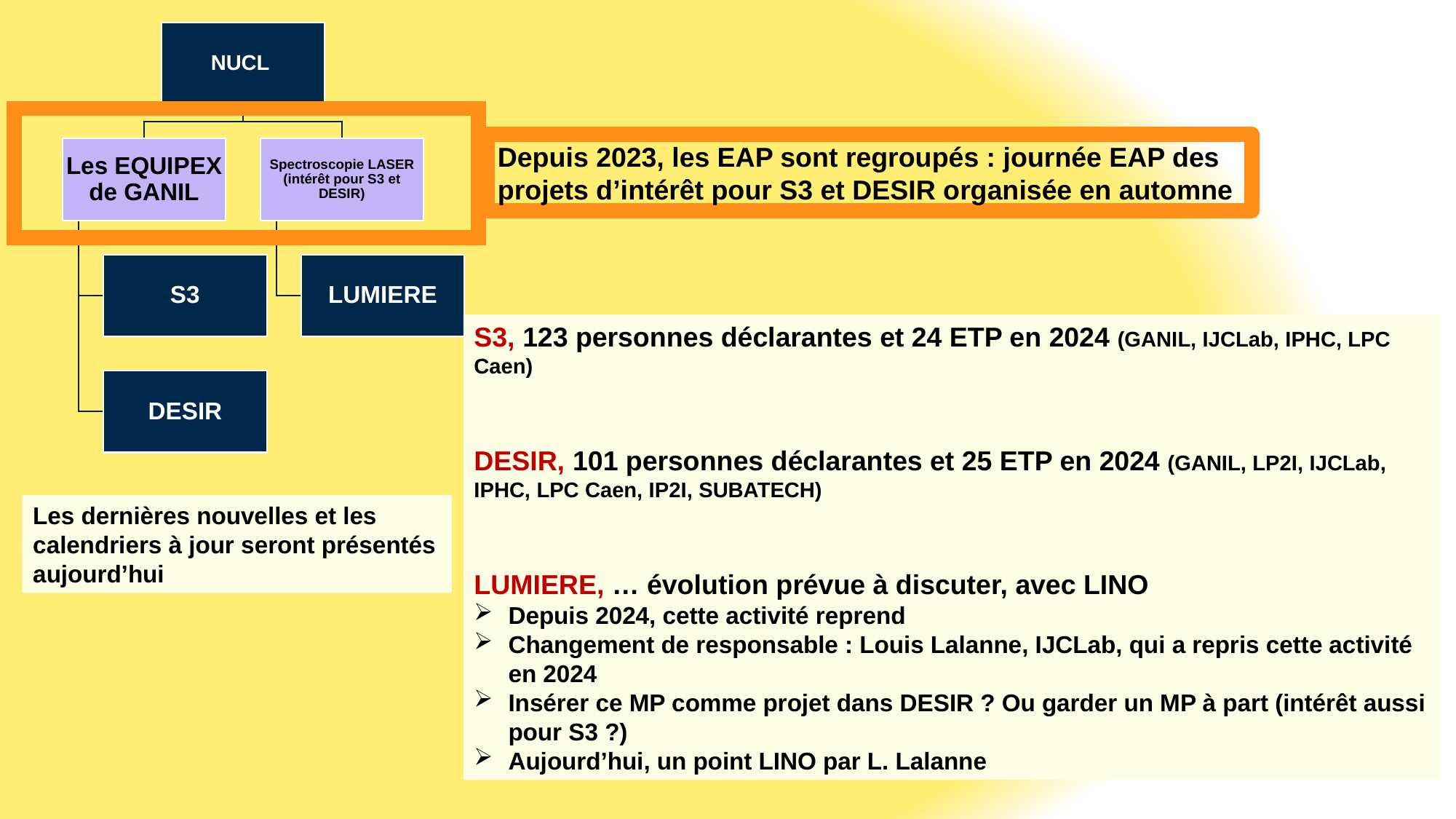

NUCL
Les EQUIPEX de GANIL
S3
DESIR
Spectroscopie LASER (intérêt pour S3 et DESIR)
LUMIERE

Depuis 2023, les EAP sont regroupés : journée EAP des projets d’intérêt pour S3 et DESIR organisée en automne
S3, 123 personnes déclarantes et 24 ETP en 2024 (GANIL, IJCLab, IPHC, LPC Caen)

DESIR, 101 personnes déclarantes et 25 ETP en 2024 (GANIL, LP2I, IJCLab, IPHC, LPC Caen, IP2I, SUBATECH)

LUMIERE, … évolution prévue à discuter, avec LINO
Depuis 2024, cette activité reprend
Changement de responsable : Louis Lalanne, IJCLab, qui a repris cette activité en 2024
Insérer ce MP comme projet dans DESIR ? Ou garder un MP à part (intérêt aussi pour S3 ?)
Aujourd’hui, un point LINO par L. Lalanne
Les dernières nouvelles et les
calendriers à jour seront présentés aujourd’hui